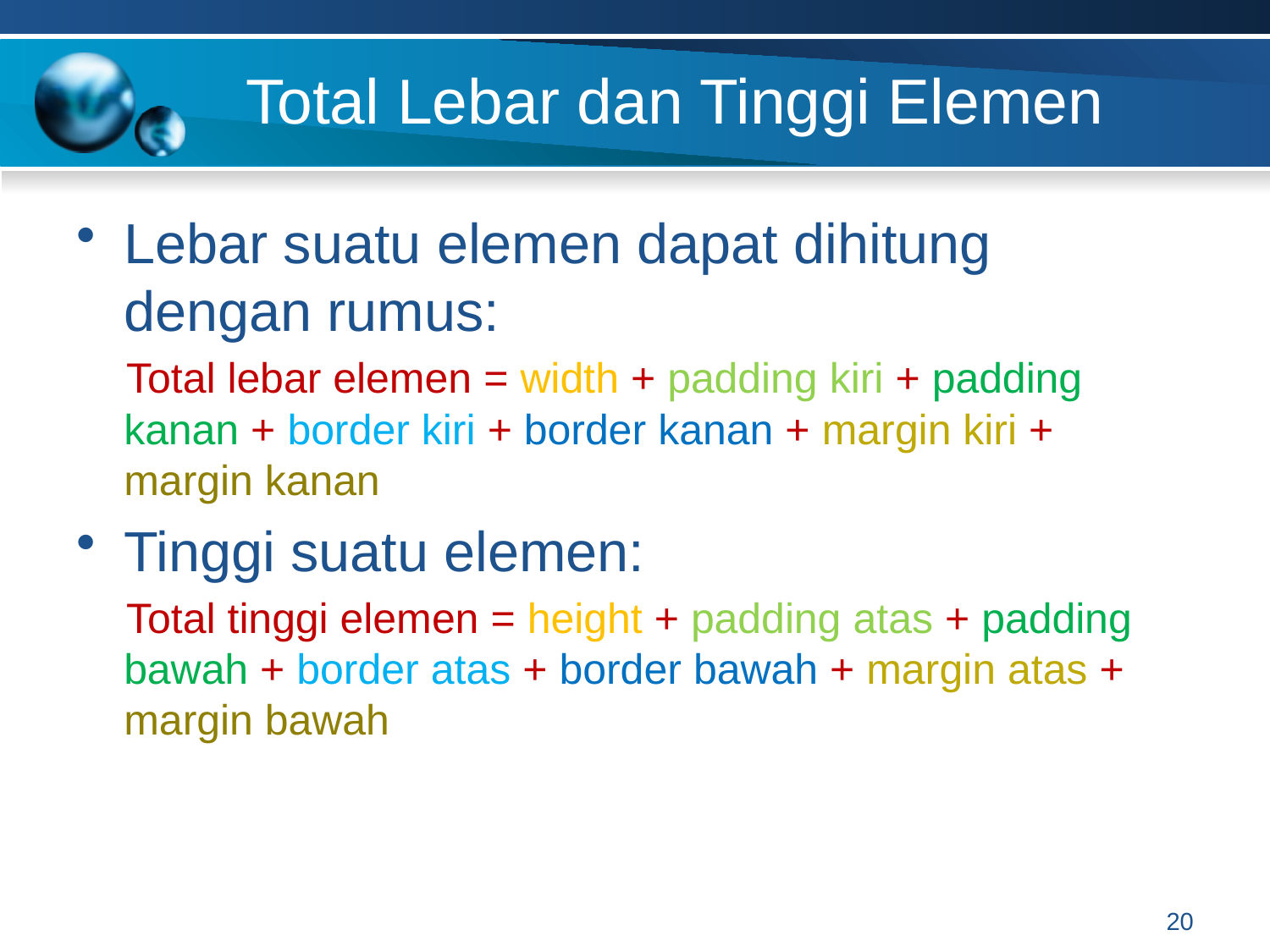

# Total Lebar dan Tinggi Elemen
Lebar suatu elemen dapat dihitung dengan rumus:
Total lebar elemen = width + padding kiri + padding kanan + border kiri + border kanan + margin kiri +  margin kanan
Tinggi suatu elemen:
Total tinggi elemen = height + padding atas + padding bawah + border atas + border bawah + margin atas +  margin bawah

20